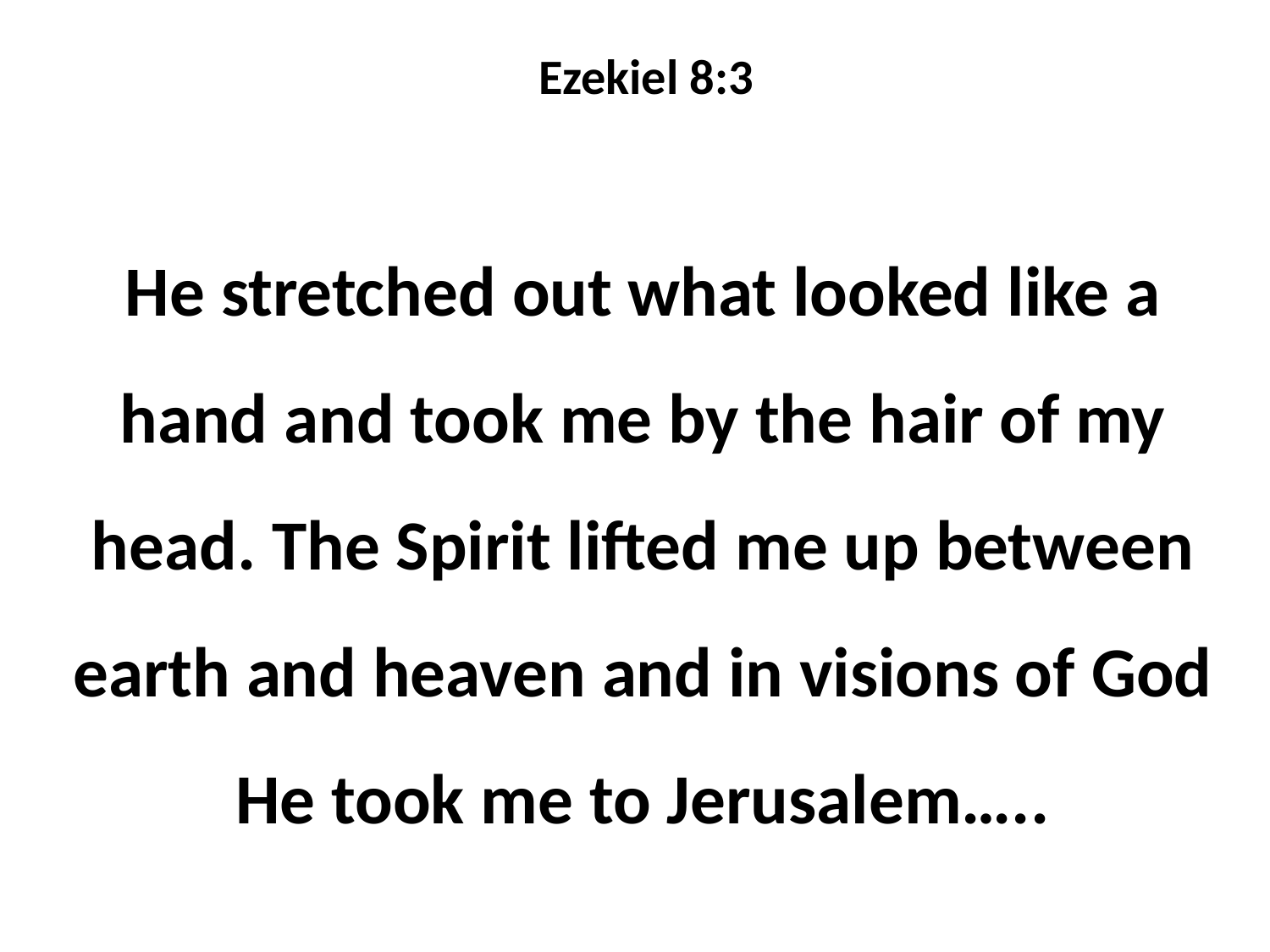

Ezekiel 8:3

He stretched out what looked like a hand and took me by the hair of my head. The Spirit lifted me up between earth and heaven and in visions of God He took me to Jerusalem…..